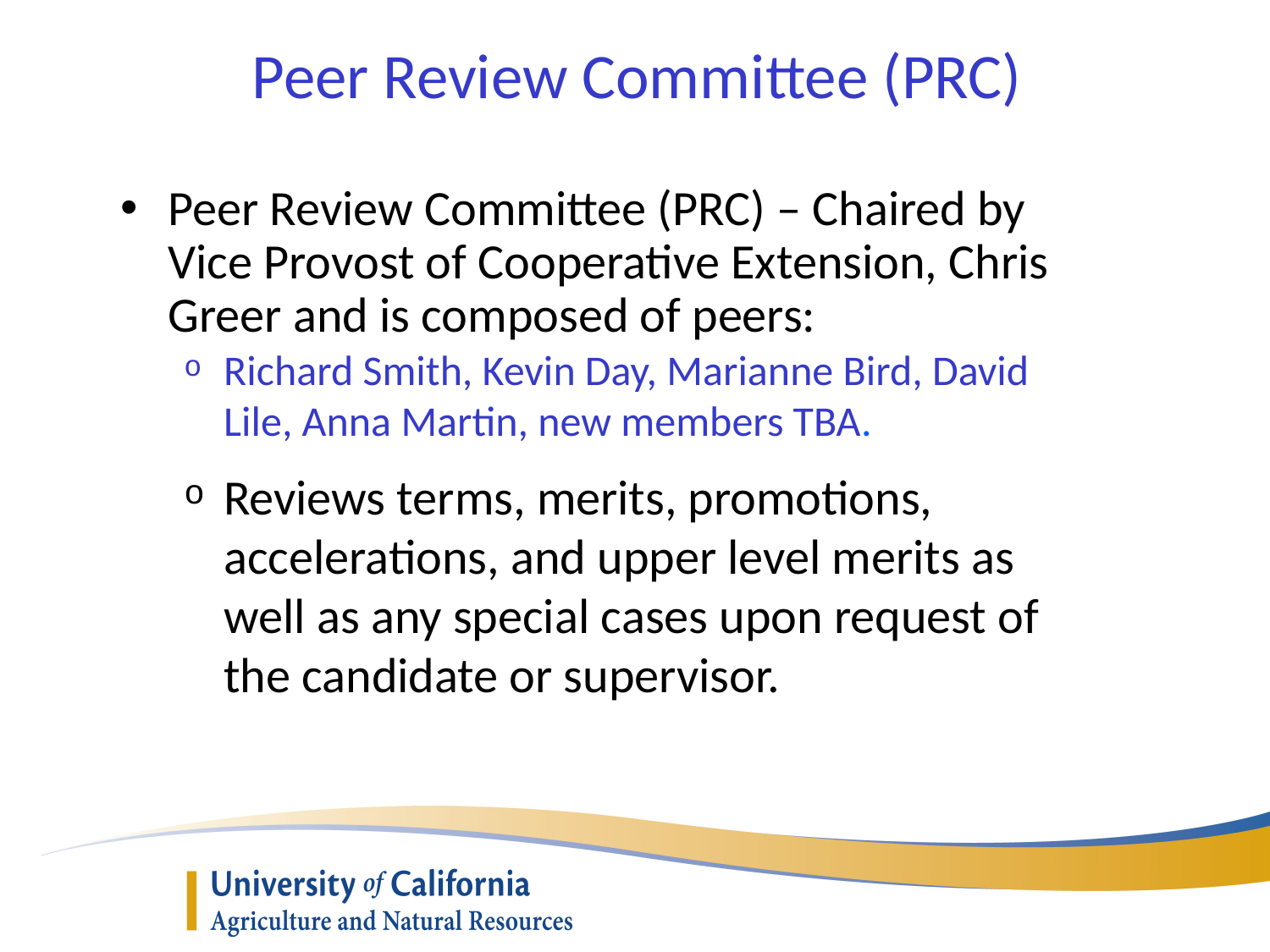

Peer Review Committee (PRC)
Peer Review Committee (PRC) – Chaired by Vice Provost of Cooperative Extension, Chris Greer and is composed of peers:
Richard Smith, Kevin Day, Marianne Bird, David Lile, Anna Martin, new members TBA.
Reviews terms, merits, promotions, accelerations, and upper level merits as well as any special cases upon request of the candidate or supervisor.